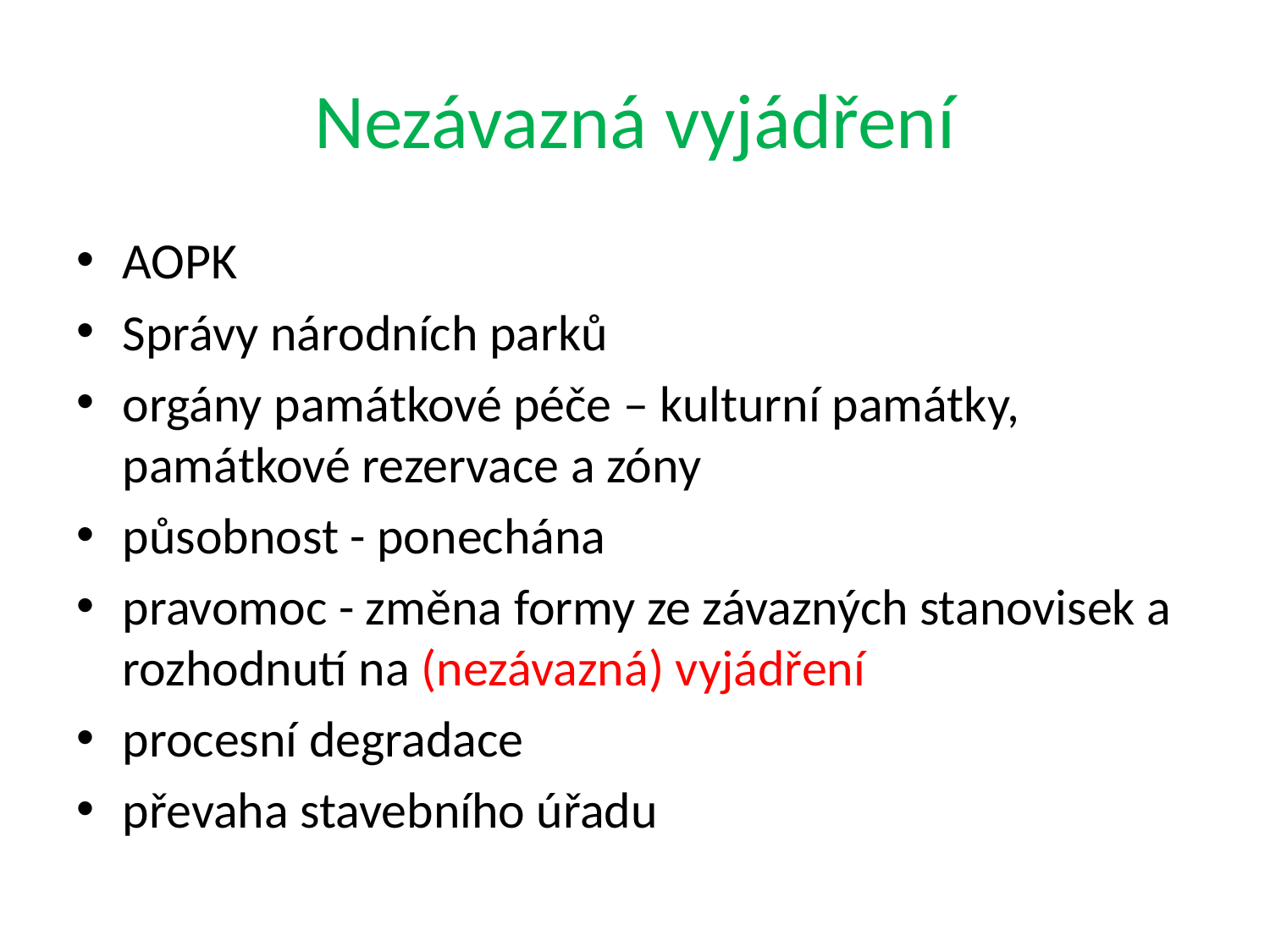

# Nezávazná vyjádření
AOPK
Správy národních parků
orgány památkové péče – kulturní památky, památkové rezervace a zóny
působnost - ponechána
pravomoc - změna formy ze závazných stanovisek a rozhodnutí na (nezávazná) vyjádření
procesní degradace
převaha stavebního úřadu